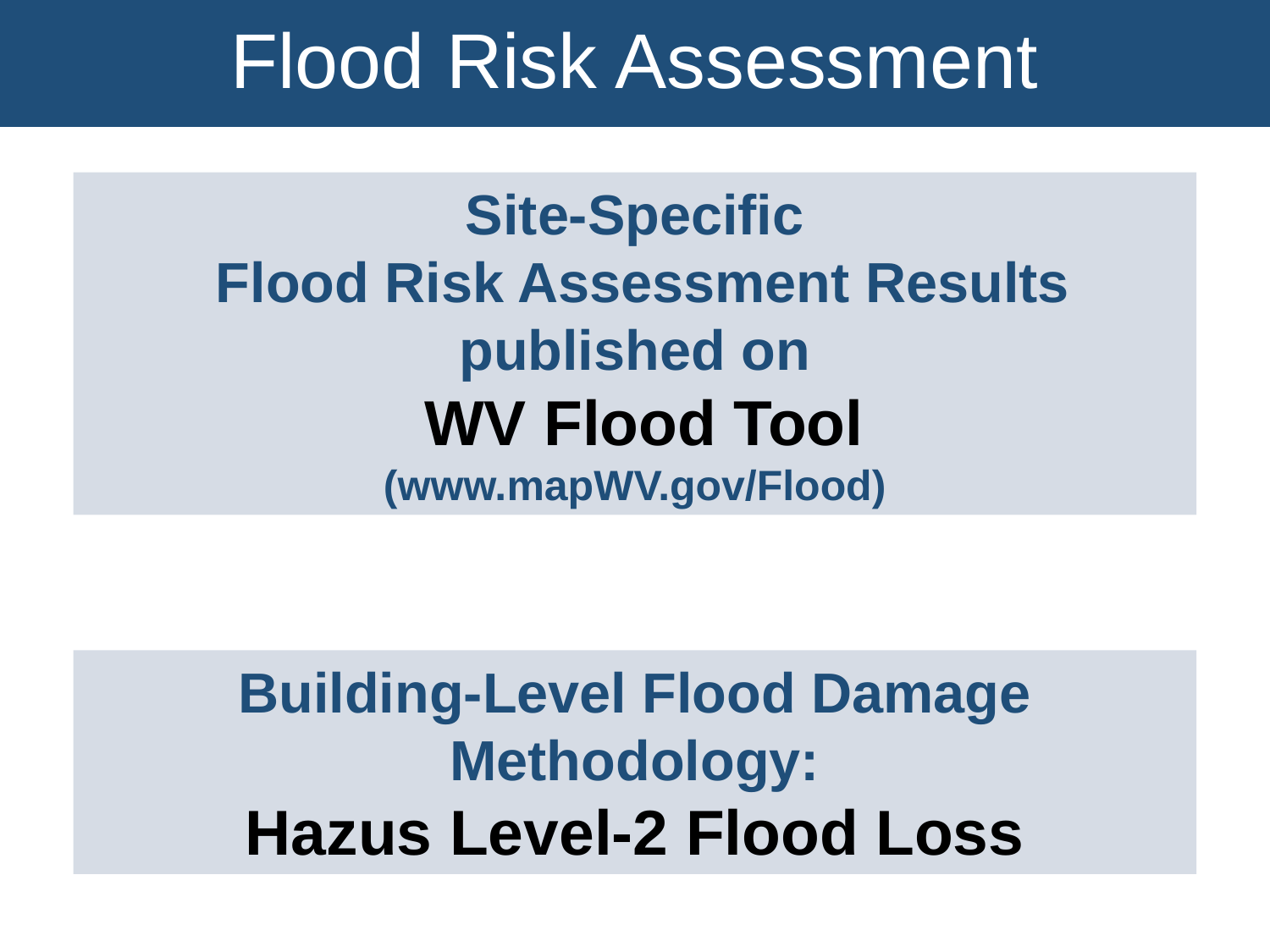

Flood Risk Assessment
Site-Specific
 Flood Risk Assessment Results published on
 WV Flood Tool
(www.mapWV.gov/Flood)
Building-Level Flood Damage Methodology:
Hazus Level-2 Flood Loss